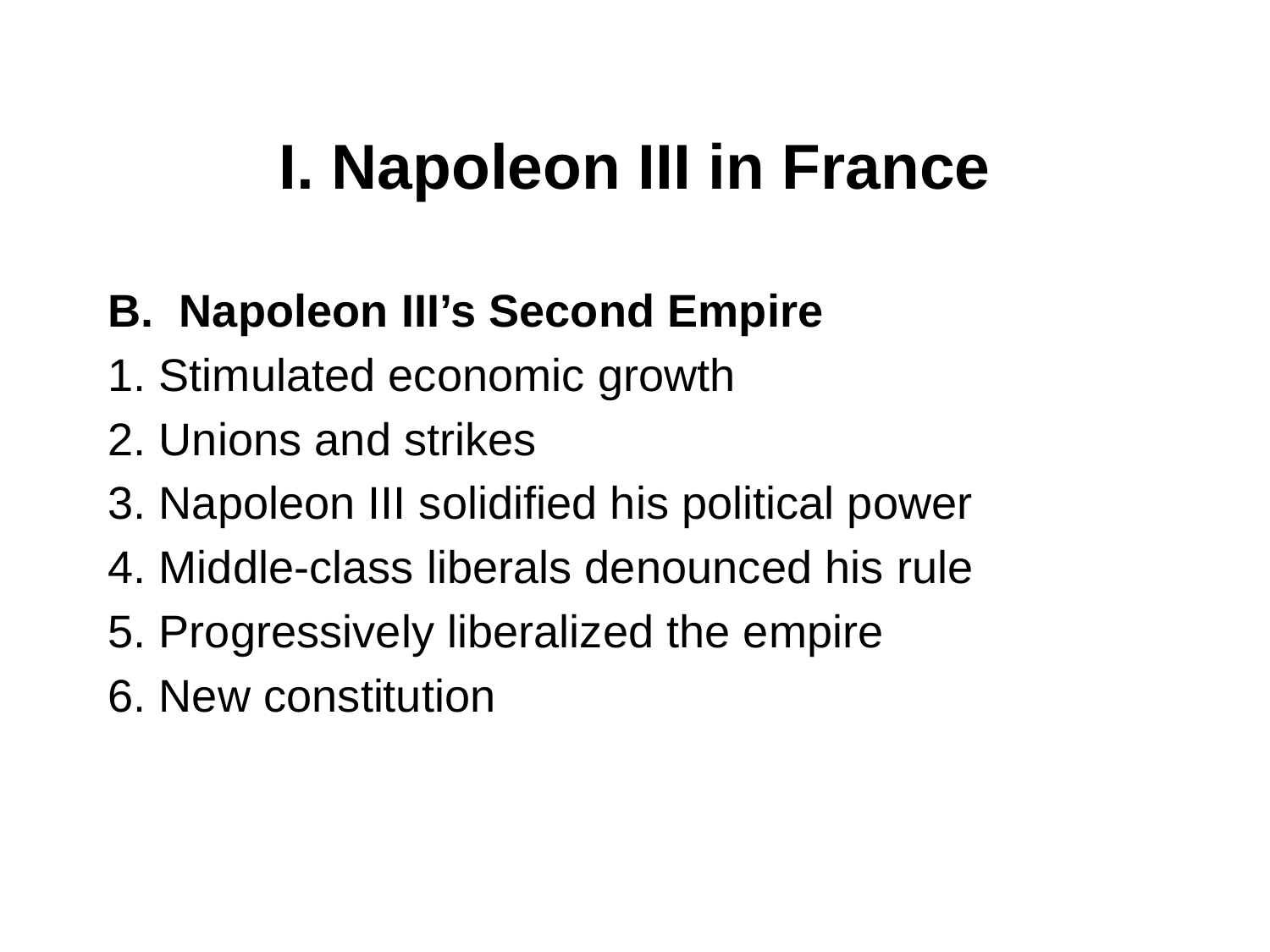

# I. Napoleon III in France
Napoleon III’s Second Empire
1. Stimulated economic growth
2. Unions and strikes
3. Napoleon III solidified his political power
4. Middle-class liberals denounced his rule
5. Progressively liberalized the empire
6. New constitution